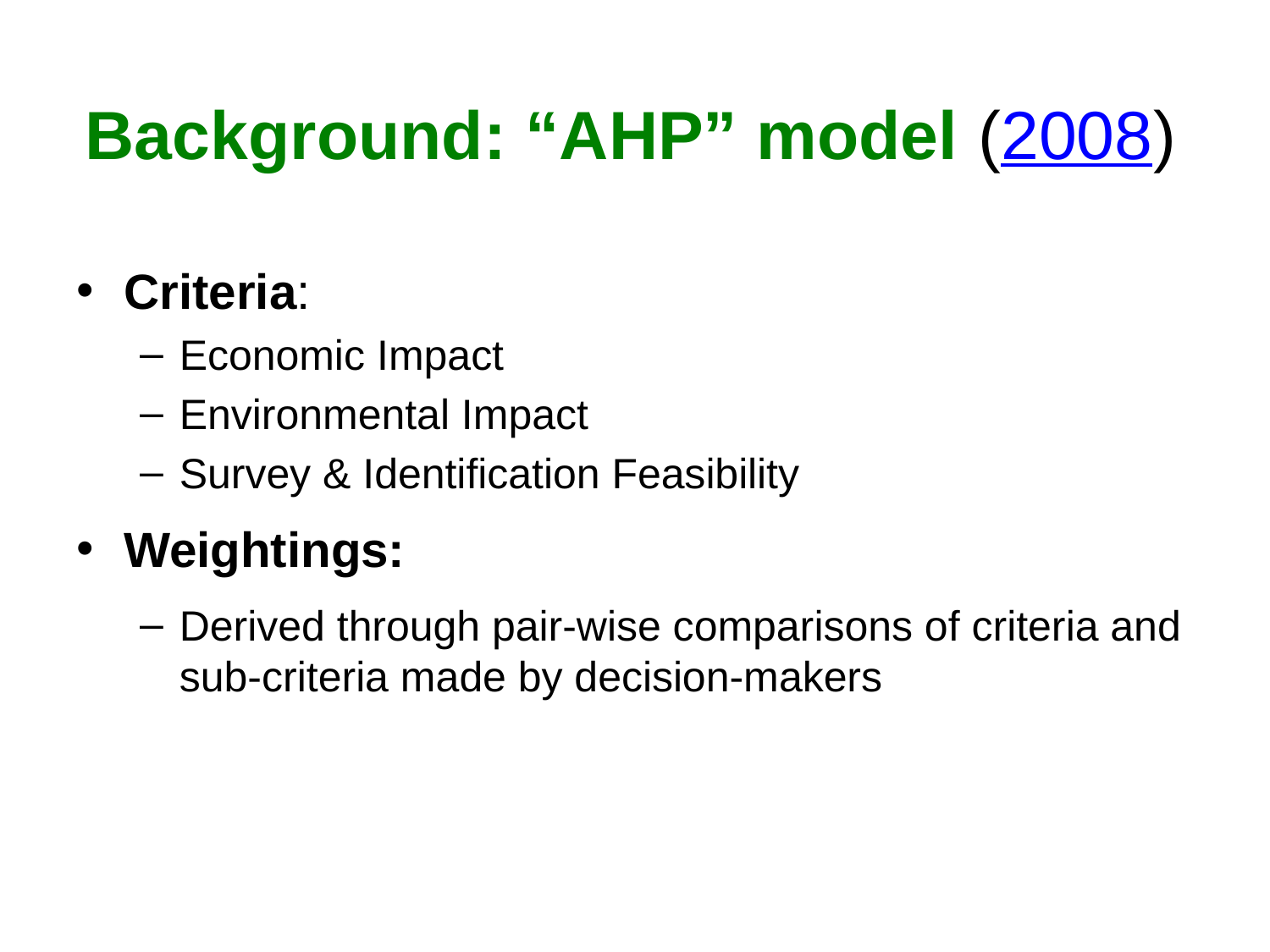

# Background: “AHP” model (2008)
Criteria:
Economic Impact
Environmental Impact
Survey & Identification Feasibility
Weightings:
Derived through pair-wise comparisons of criteria and sub-criteria made by decision-makers